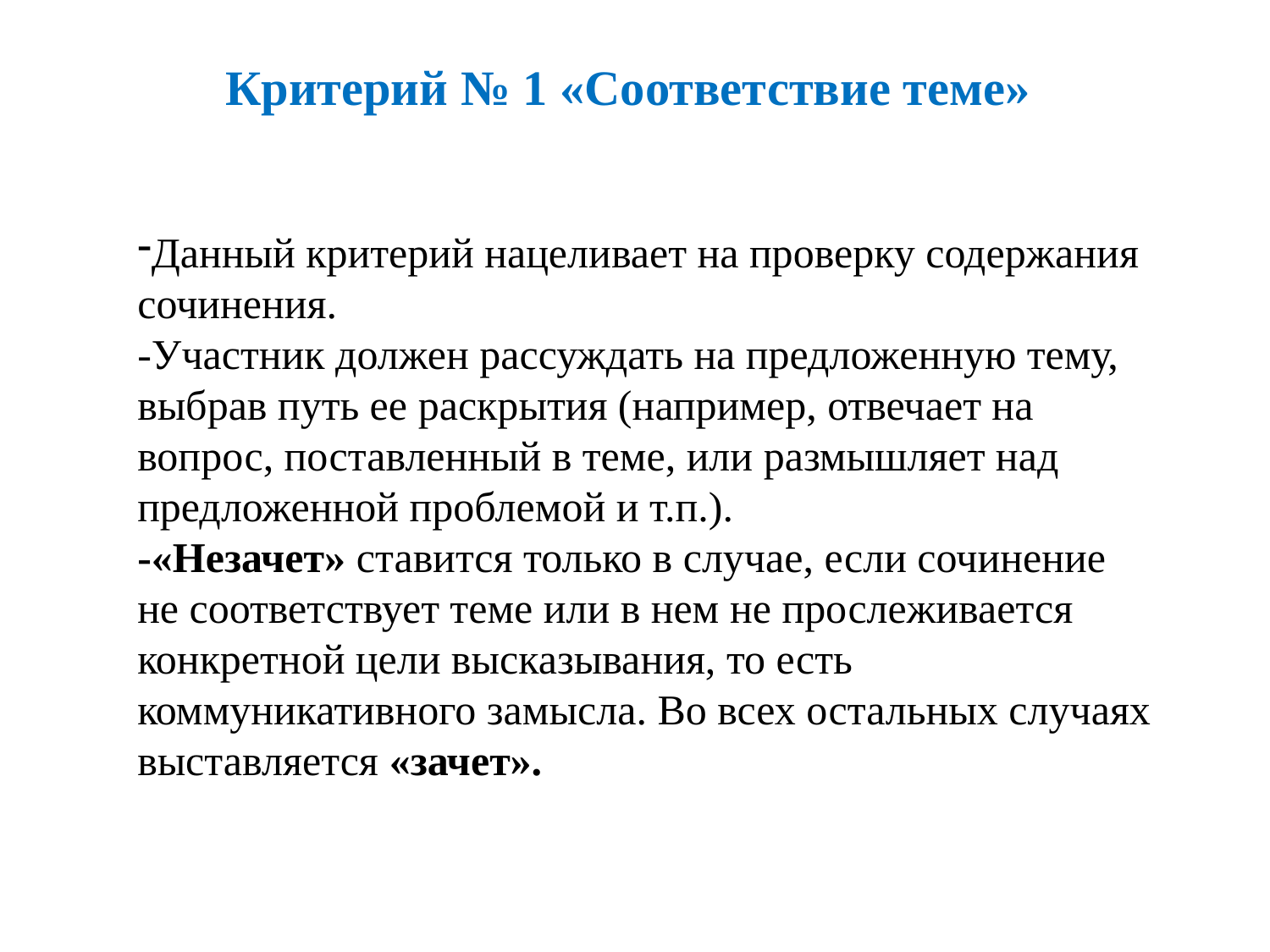

# Критерий № 1 «Соответствие теме»

Данный критерий нацеливает на проверку содержания сочинения.
-Участник должен рассуждать на предложенную тему, выбрав путь ее раскрытия (например, отвечает на вопрос, поставленный в теме, или размышляет над предложенной проблемой и т.п.).
-«Незачет» ставится только в случае, если сочинение не соответствует теме или в нем не прослеживается конкретной цели высказывания, то есть коммуникативного замысла. Во всех остальных случаях выставляется «зачет».